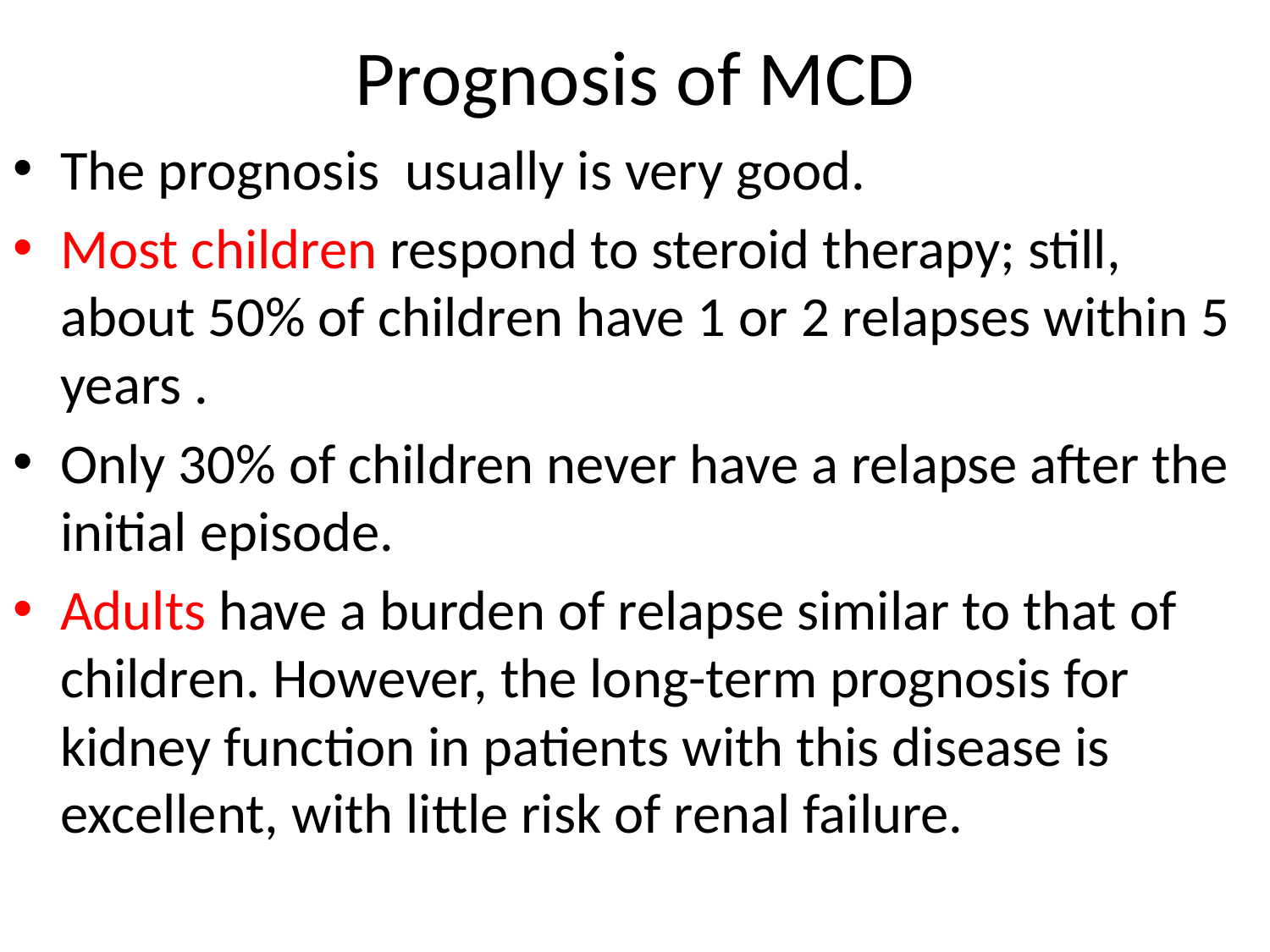

# Prognosis of MCD
The prognosis  usually is very good.
Most children respond to steroid therapy; still, about 50% of children have 1 or 2 relapses within 5 years .
Only 30% of children never have a relapse after the initial episode.
Adults have a burden of relapse similar to that of children. However, the long-term prognosis for kidney function in patients with this disease is excellent, with little risk of renal failure.